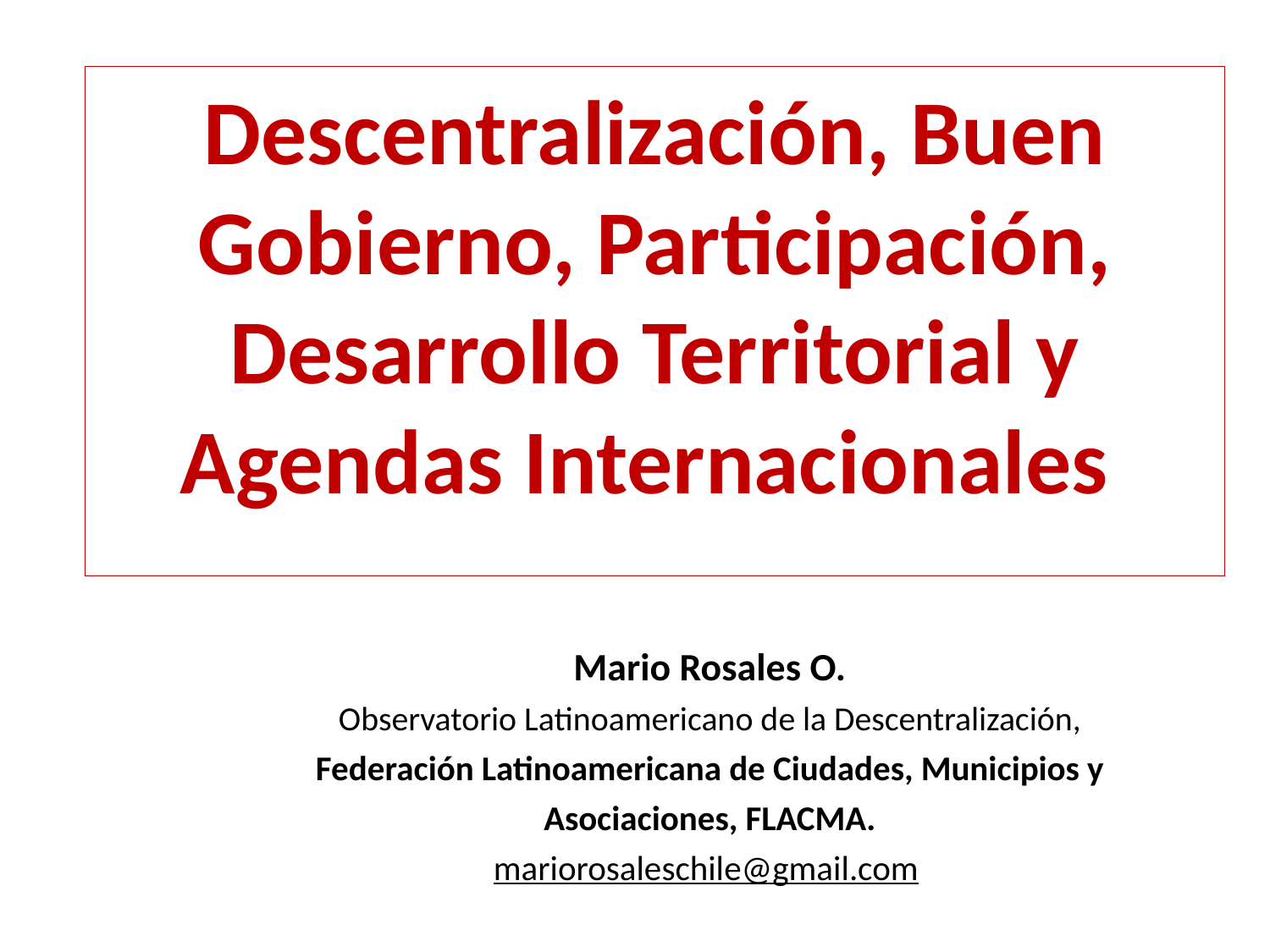

# Descentralización, Buen Gobierno, Participación, Desarrollo Territorial y Agendas Internacionales
Mario Rosales O.
Observatorio Latinoamericano de la Descentralización,
Federación Latinoamericana de Ciudades, Municipios y Asociaciones, FLACMA.
mariorosaleschile@gmail.com